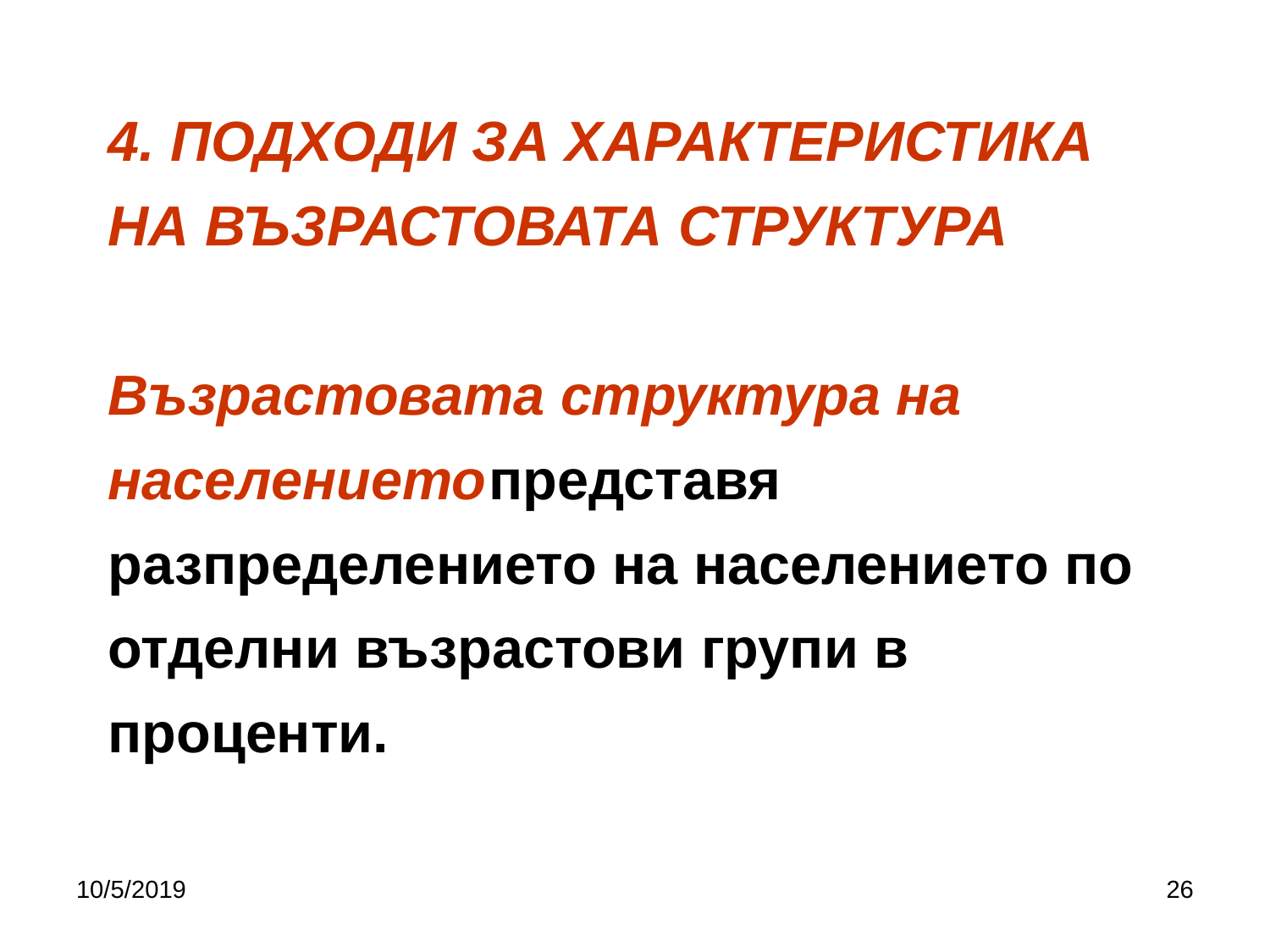

# 4. ПОДХОДИ ЗА ХАРАКТЕРИСТИКА НА ВЪЗРАСТОВАТА СТРУКТУРА Възрастовата структура на населението	представя разпределението на населението по отделни възрастови групи в проценти.
10/5/2019
26